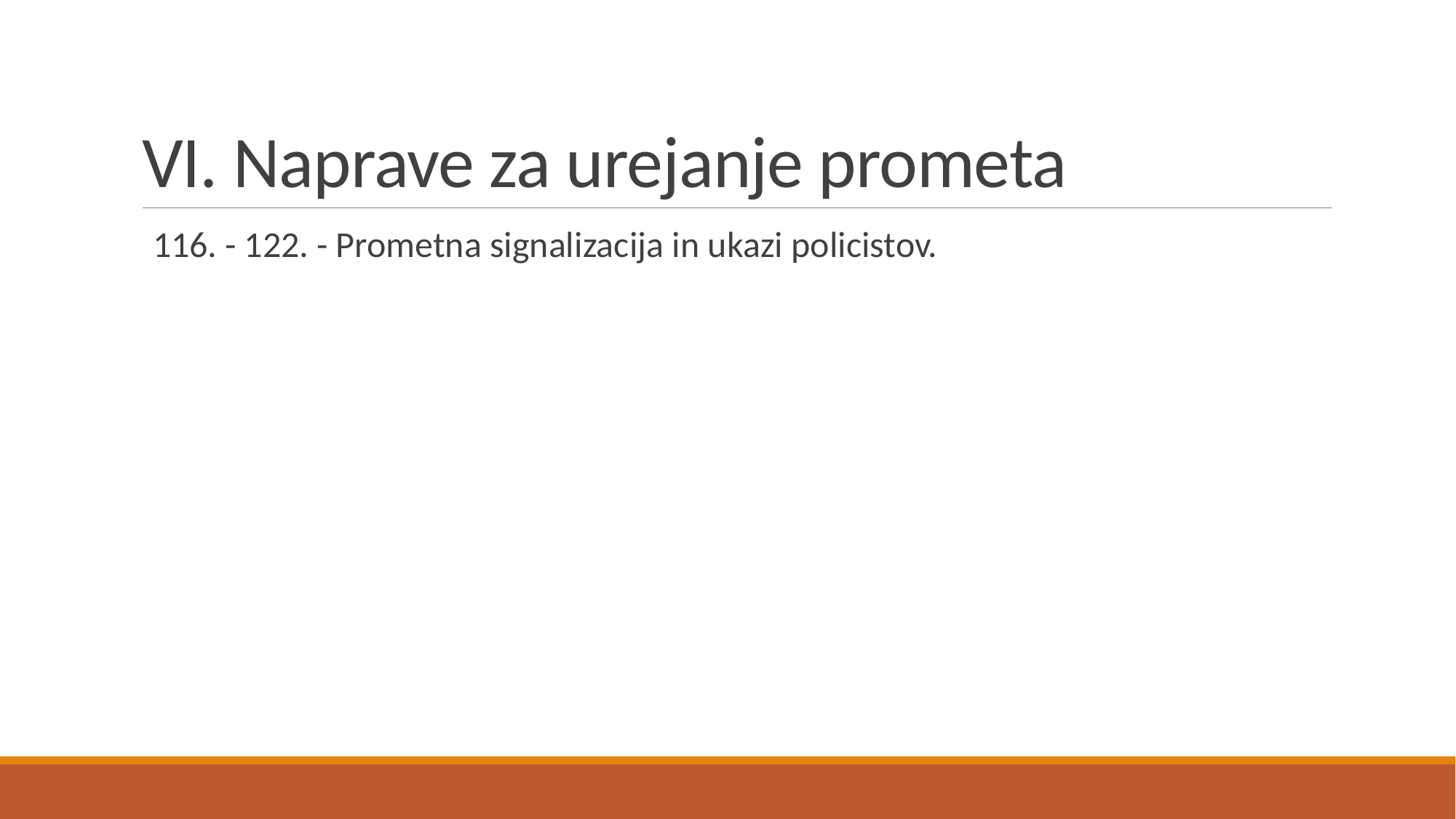

# VI. Naprave za urejanje prometa
116. - 122. - Prometna signalizacija in ukazi policistov.